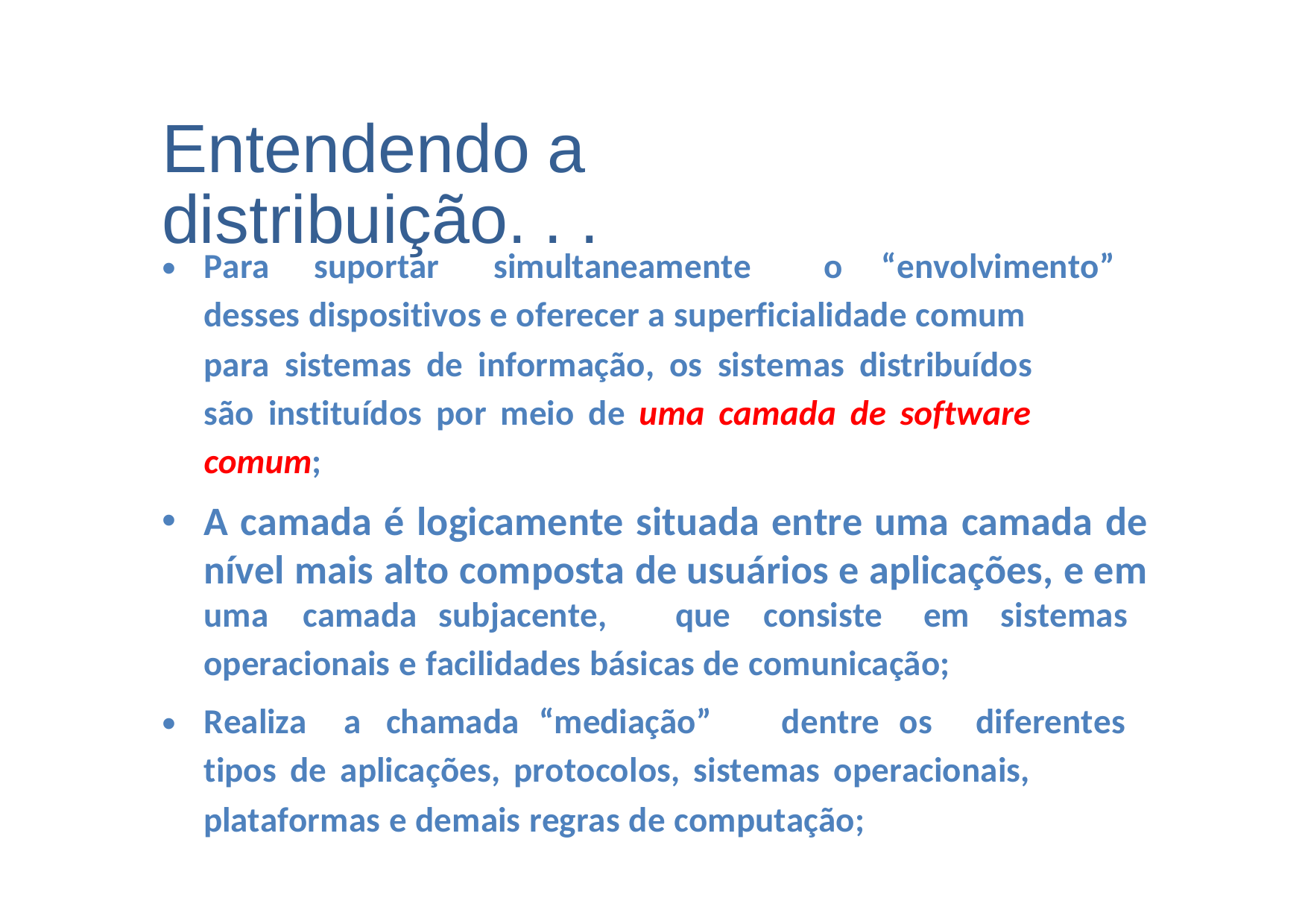

Entendendo a distribuição. . .
•
Para
suportar
simultaneamente
o
“envolvimento”
desses dispositivos e oferecer a superficialidade comum
para sistemas de informação, os sistemas distribuídos
são instituídos por meio de uma camada de software
comum;
A camada é logicamente situada entre uma camada de nível mais alto composta de usuários e aplicações, e em
•
uma
camada  subjacente,
que
consiste
em
sistemas
operacionais e facilidades básicas de comunicação;
•
Realiza
a
chamada  “mediação”
dentre  os
diferentes
tipos de aplicações, protocolos, sistemas operacionais,
plataformas e demais regras de computação;